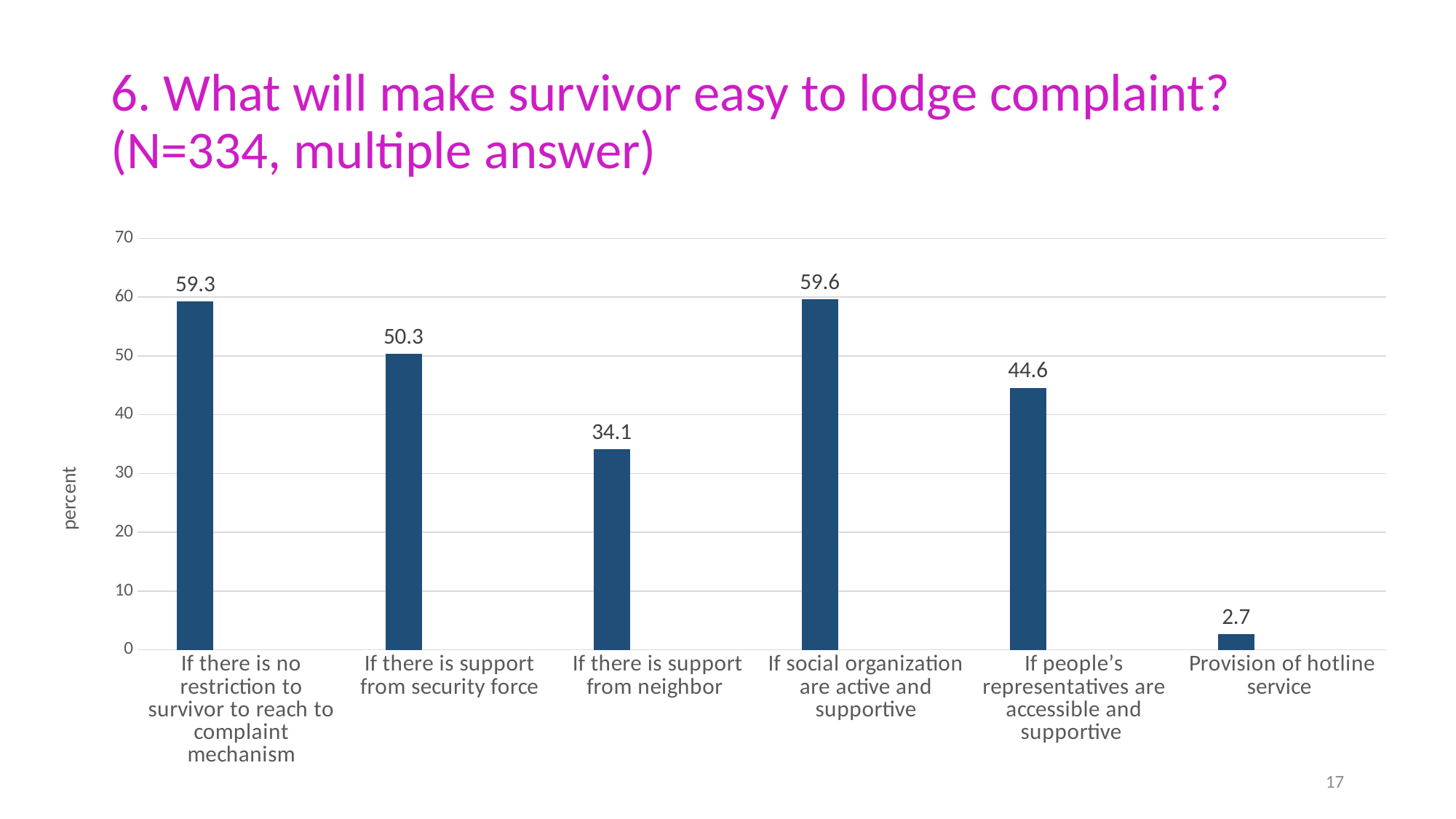

# 6. What will make survivor easy to lodge complaint? (N=334, multiple answer)

### Chart

| Category | Series 1 | Series 2 | Series 3 |
|---|---|---|---|
| If there is no restriction to survivor to reach to complaint mechanism | 59.3 | None | None |
| If there is support from security force | 50.3 | None | None |
| If there is support from neighbor  | 34.1 | None | None |
| If social organization are active and supportive | 59.6 | None | None |
| If people’s representatives are accessible and supportive  | 44.6 | None | None |
| Provision of hotline service  | 2.7 | None | None |
17